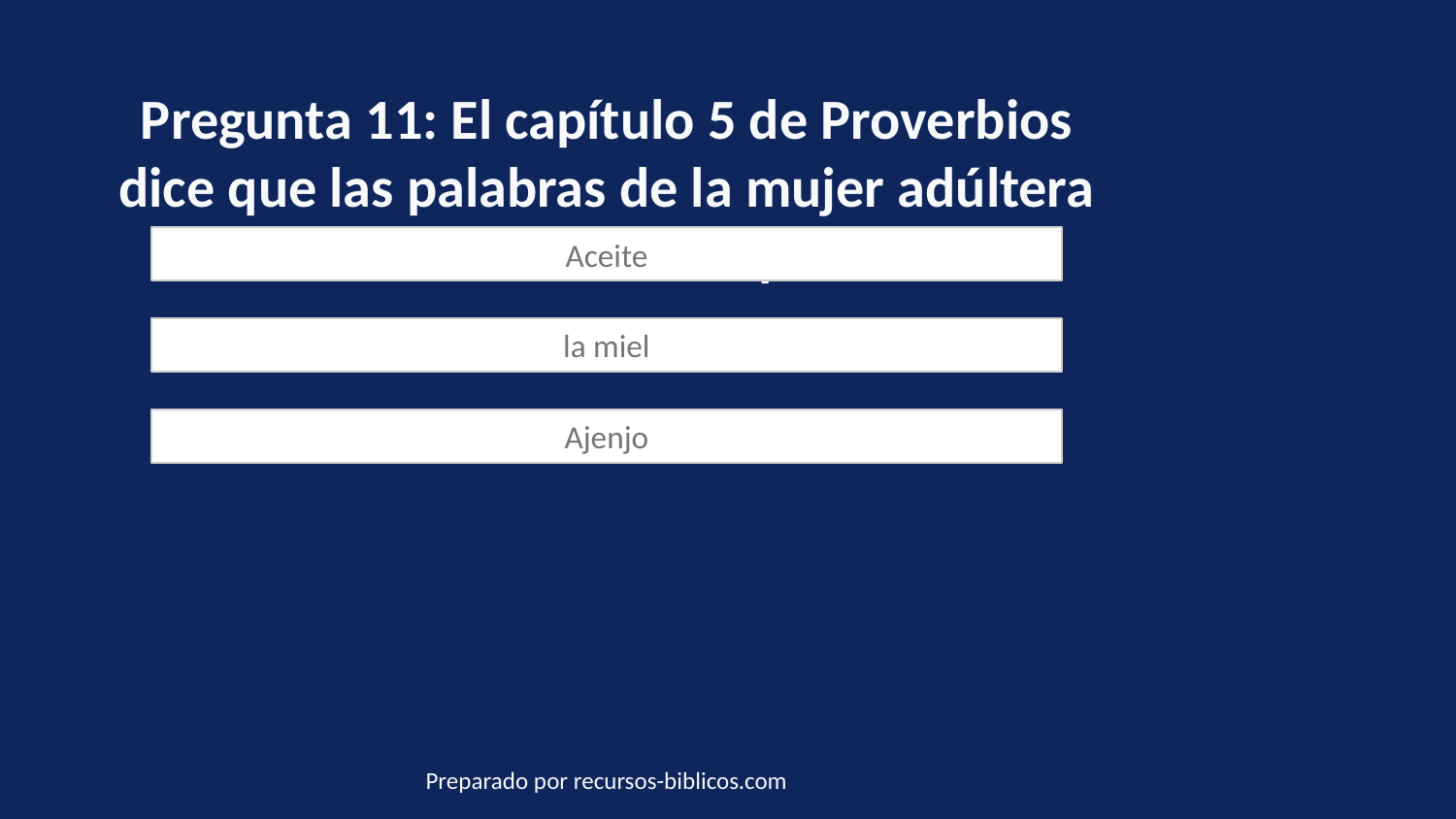

Pregunta 11: El capítulo 5 de Proverbios dice que las palabras de la mujer adúltera son más suaves que:
Aceite
la miel
Ajenjo
Preparado por recursos-biblicos.com